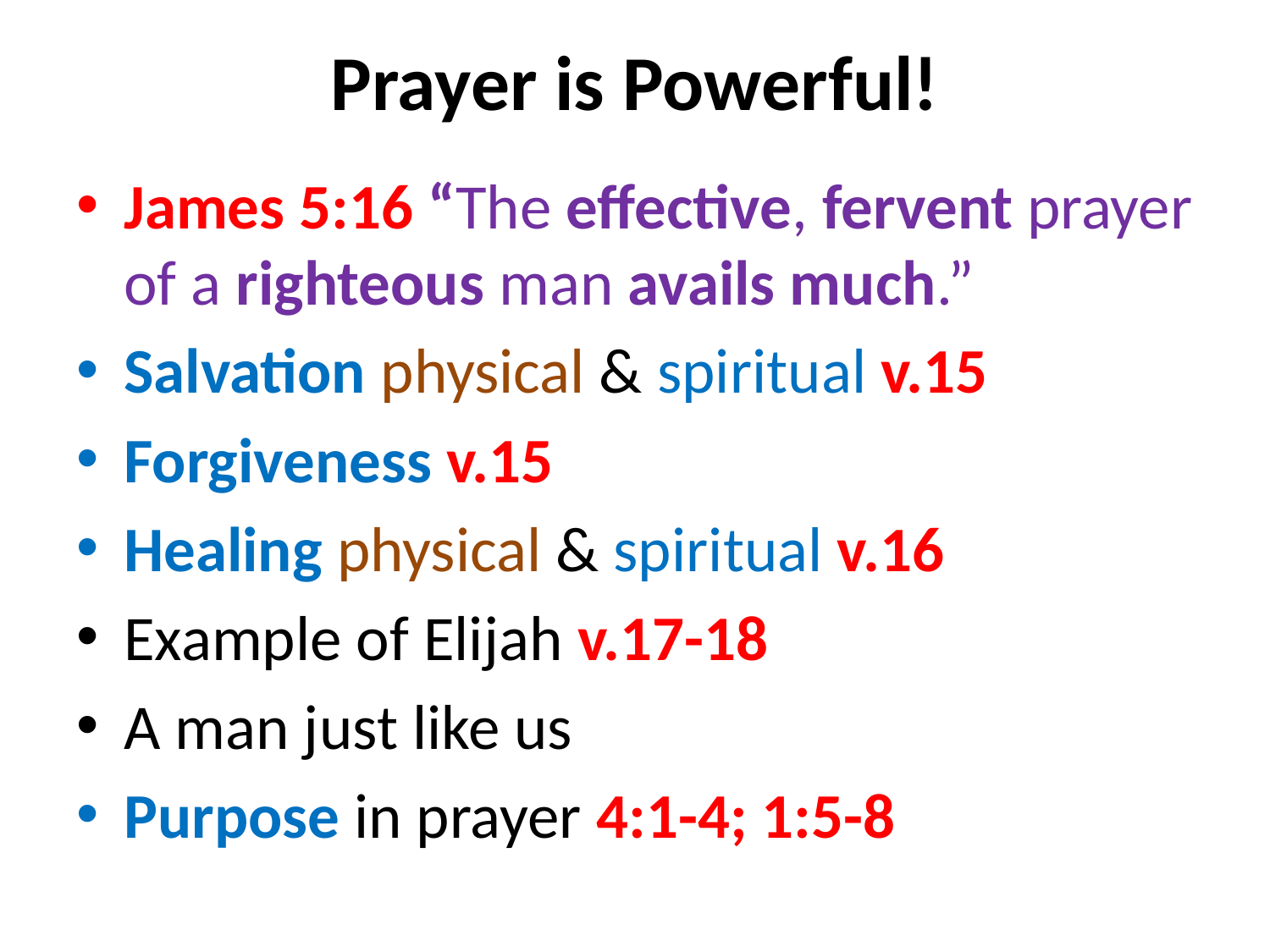

# Prayer is Powerful!
James 5:16 “The effective, fervent prayer of a righteous man avails much.”
Salvation physical & spiritual v.15
Forgiveness v.15
Healing physical & spiritual v.16
Example of Elijah v.17-18
A man just like us
Purpose in prayer 4:1-4; 1:5-8